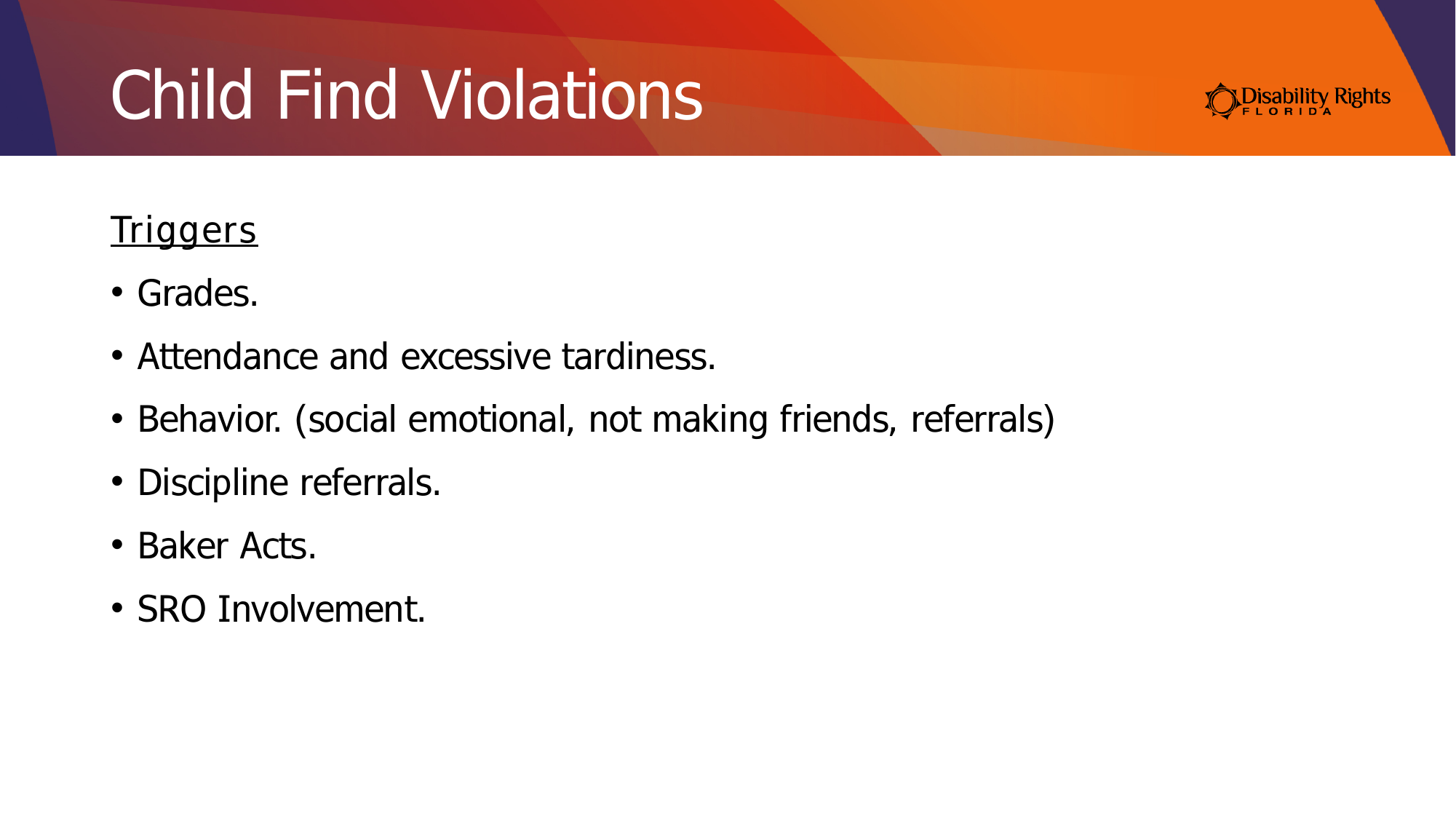

# Child Find Violations
Triggers
Grades.
Attendance and excessive tardiness.
Behavior. (social emotional, not making friends, referrals)
Discipline referrals.
Baker Acts.
SRO Involvement.